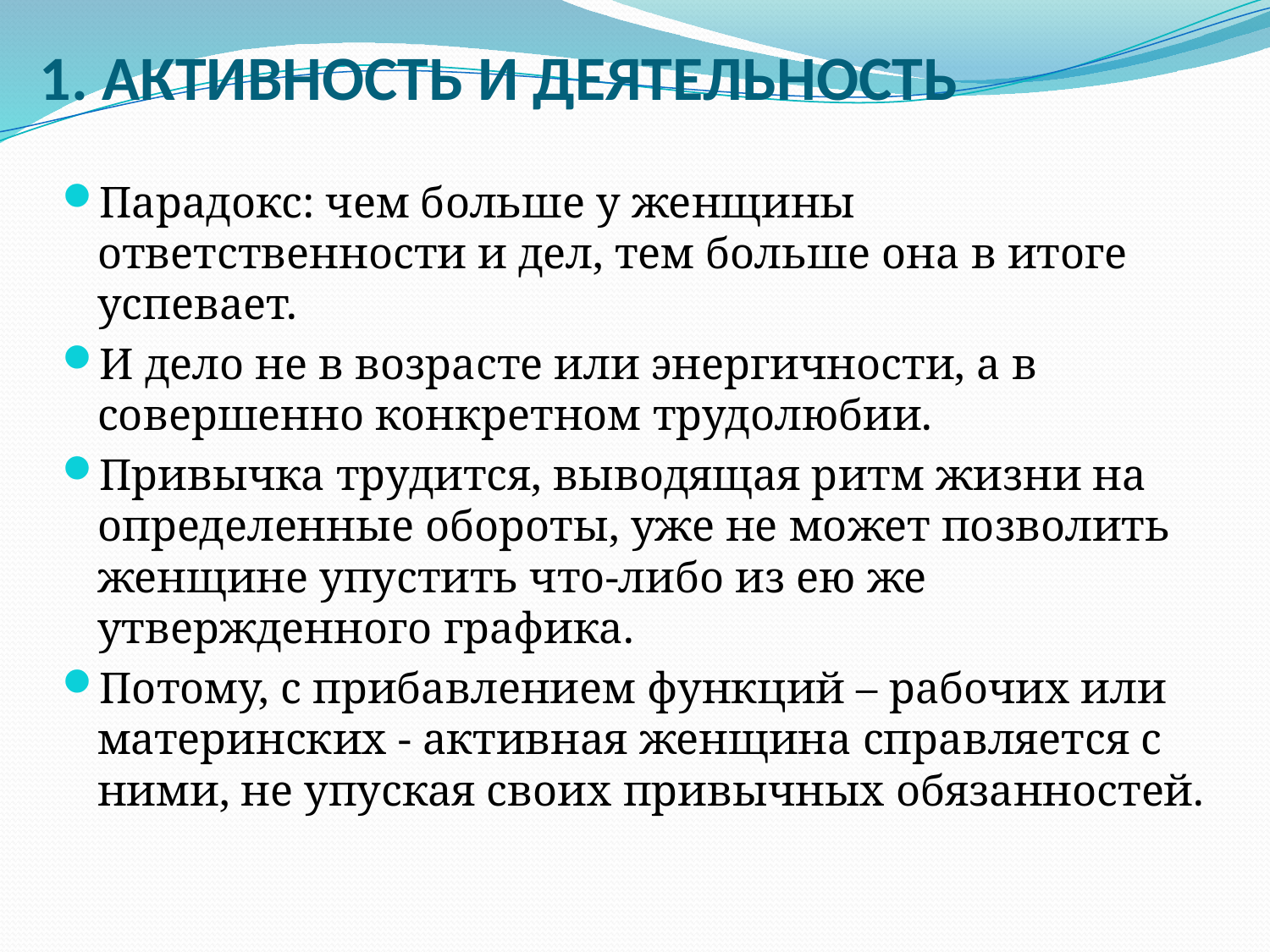

# 1. АКТИВНОСТЬ И ДЕЯТЕЛЬНОСТЬ
Парадокс: чем больше у женщины ответственности и дел, тем больше она в итоге успевает.
И дело не в возрасте или энергичности, а в совершенно конкретном трудолюбии.
Привычка трудится, выводящая ритм жизни на определенные обороты, уже не может позволить женщине упустить что-либо из ею же утвержденного графика.
Потому, с прибавлением функций – рабочих или материнских - активная женщина справляется с ними, не упуская своих привычных обязанностей.